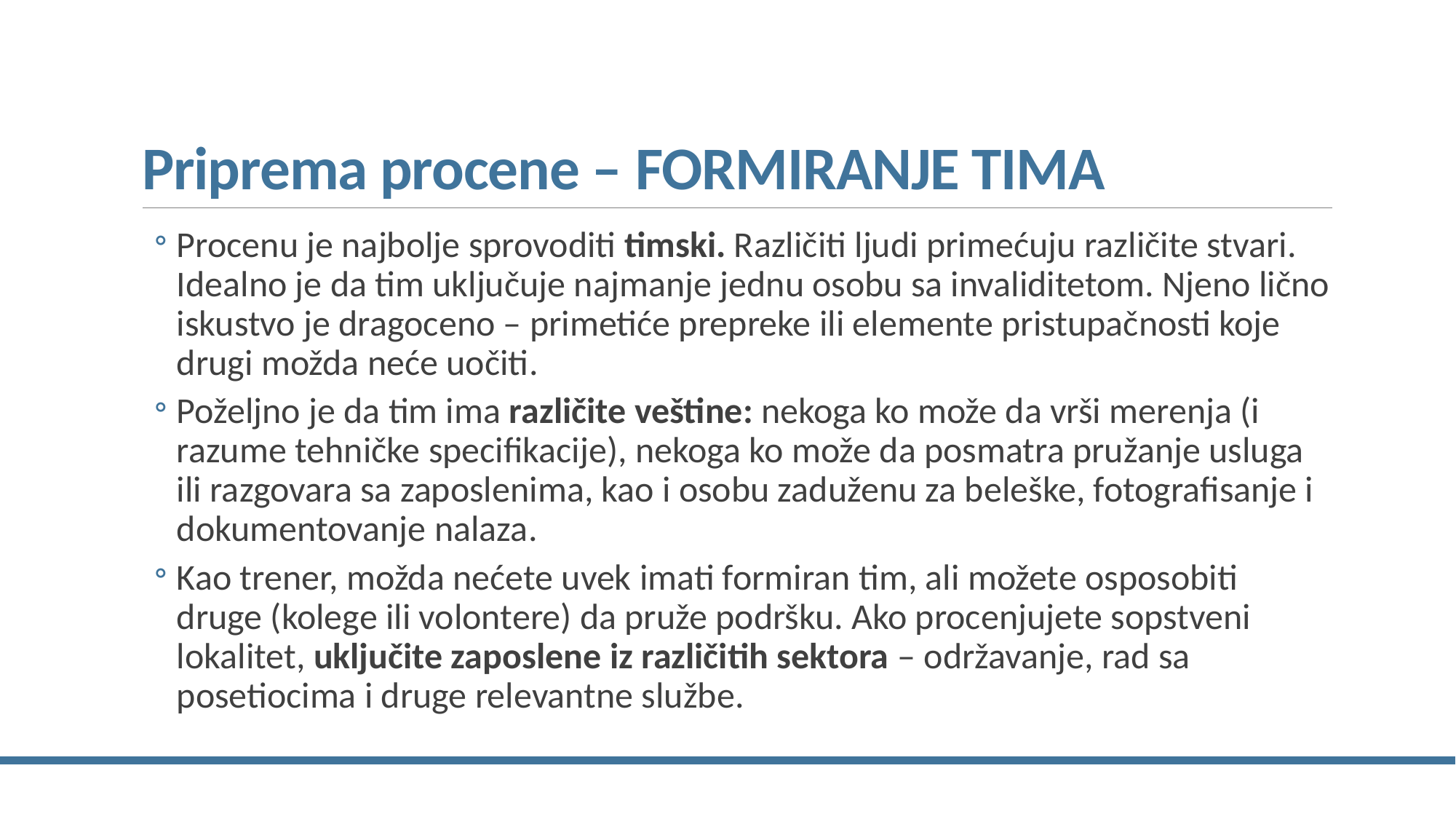

# Priprema procene – FORMIRANJE TIMA
Procenu je najbolje sprovoditi timski. Različiti ljudi primećuju različite stvari. Idealno je da tim uključuje najmanje jednu osobu sa invaliditetom. Njeno lično iskustvo je dragoceno – primetiće prepreke ili elemente pristupačnosti koje drugi možda neće uočiti.
Poželjno je da tim ima različite veštine: nekoga ko može da vrši merenja (i razume tehničke specifikacije), nekoga ko može da posmatra pružanje usluga ili razgovara sa zaposlenima, kao i osobu zaduženu za beleške, fotografisanje i dokumentovanje nalaza.
Kao trener, možda nećete uvek imati formiran tim, ali možete osposobiti druge (kolege ili volontere) da pruže podršku. Ako procenjujete sopstveni lokalitet, uključite zaposlene iz različitih sektora – održavanje, rad sa posetiocima i druge relevantne službe.